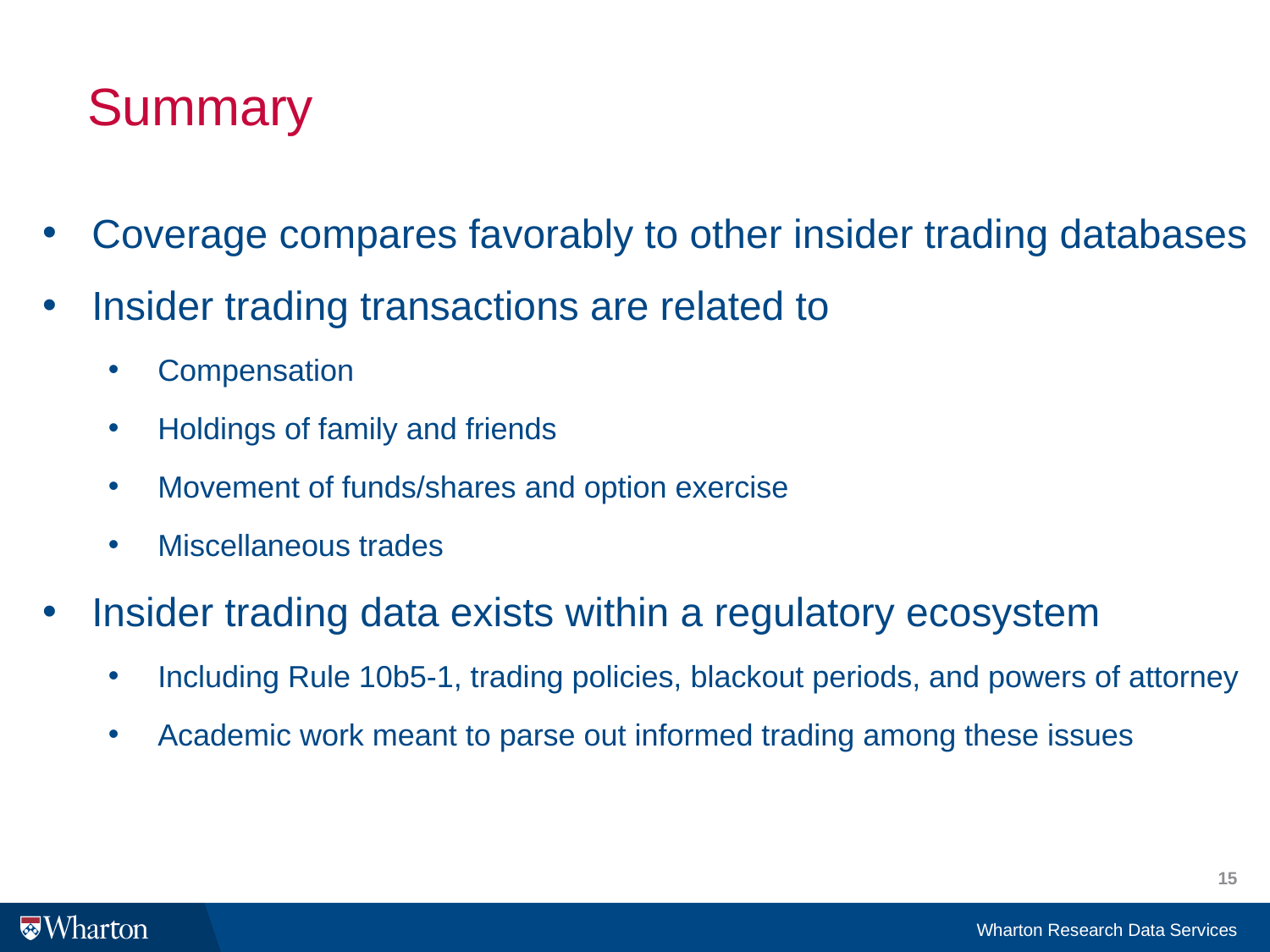

Summary
Coverage compares favorably to other insider trading databases
Insider trading transactions are related to
Compensation
Holdings of family and friends
Movement of funds/shares and option exercise
Miscellaneous trades
Insider trading data exists within a regulatory ecosystem
Including Rule 10b5-1, trading policies, blackout periods, and powers of attorney
Academic work meant to parse out informed trading among these issues
15
Wharton Research Data Services